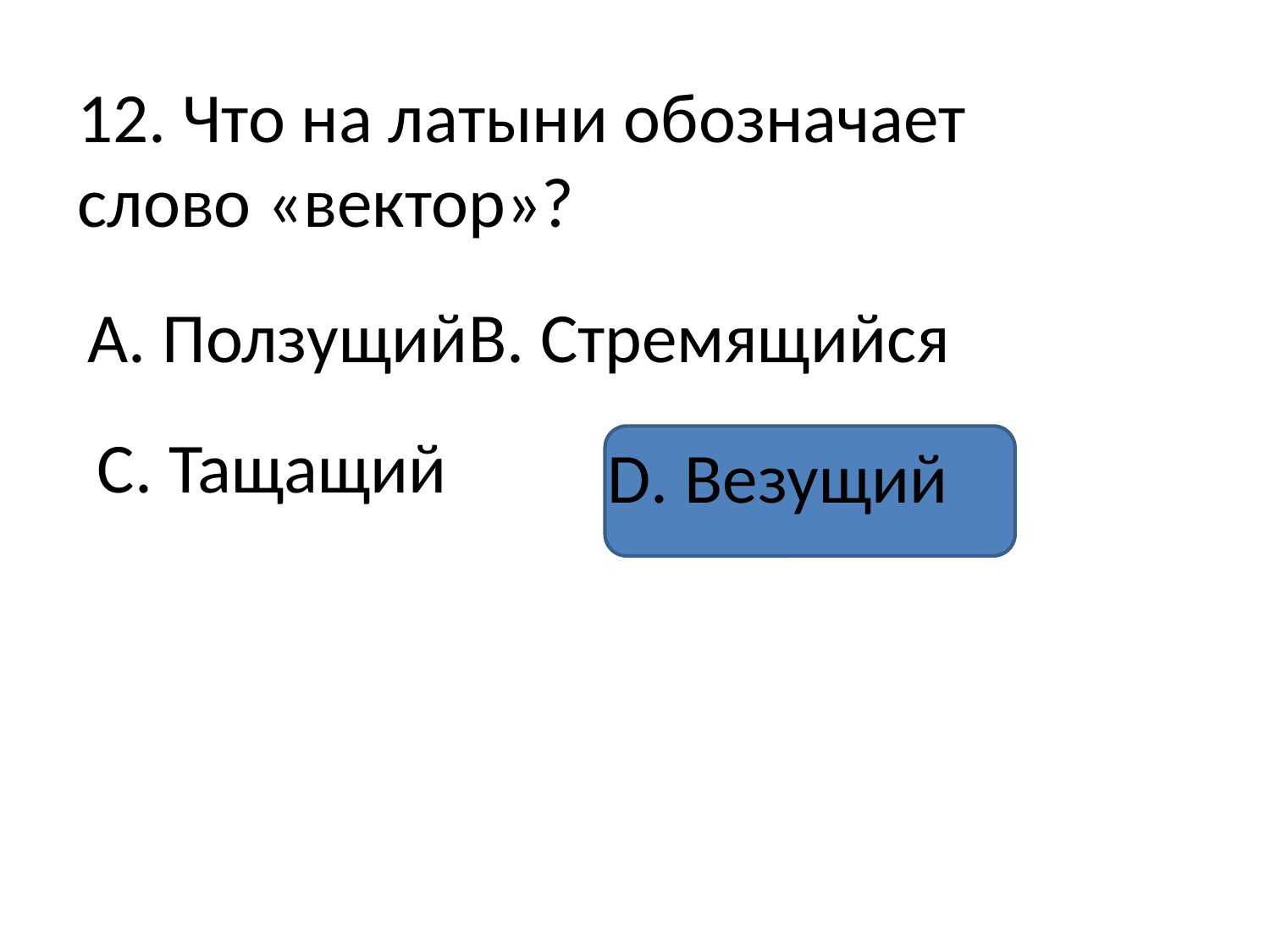

12. Что на латыни обозначает слово «вектор»?
А. Ползущий	В. Стремящийся
С. Тащащий
D. Везущий